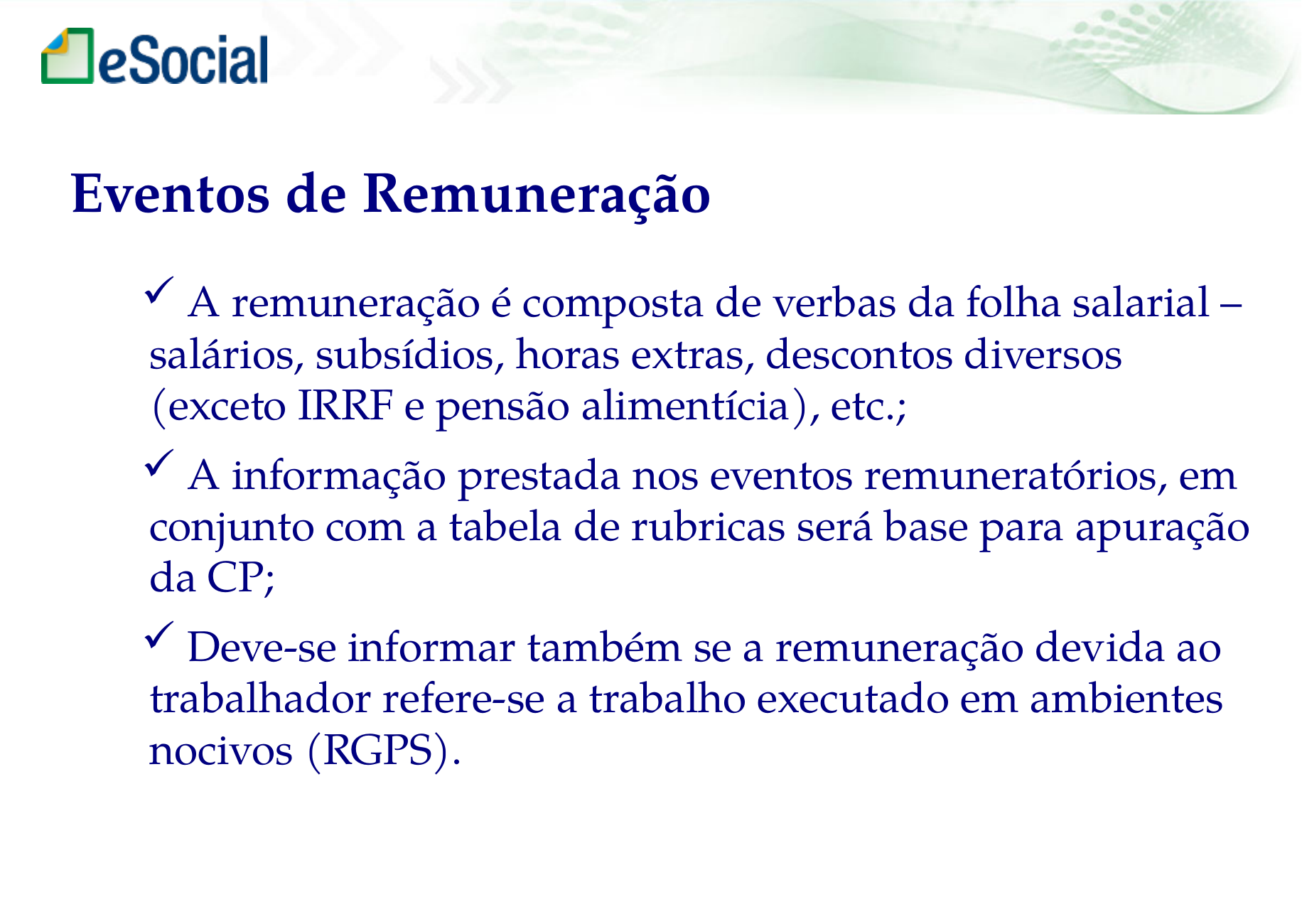

Eventos de Remuneração

 A remuneração é composta de verbas da folha salarial – salários, subsídios, horas extras, descontos diversos (exceto IRRF e pensão alimentícia), etc.;
 A informação prestada nos eventos remuneratórios, em conjunto com a tabela de rubricas será base para apuração da CP;
 Deve-se informar também se a remuneração devida ao trabalhador refere-se a trabalho executado em ambientes nocivos (RGPS).